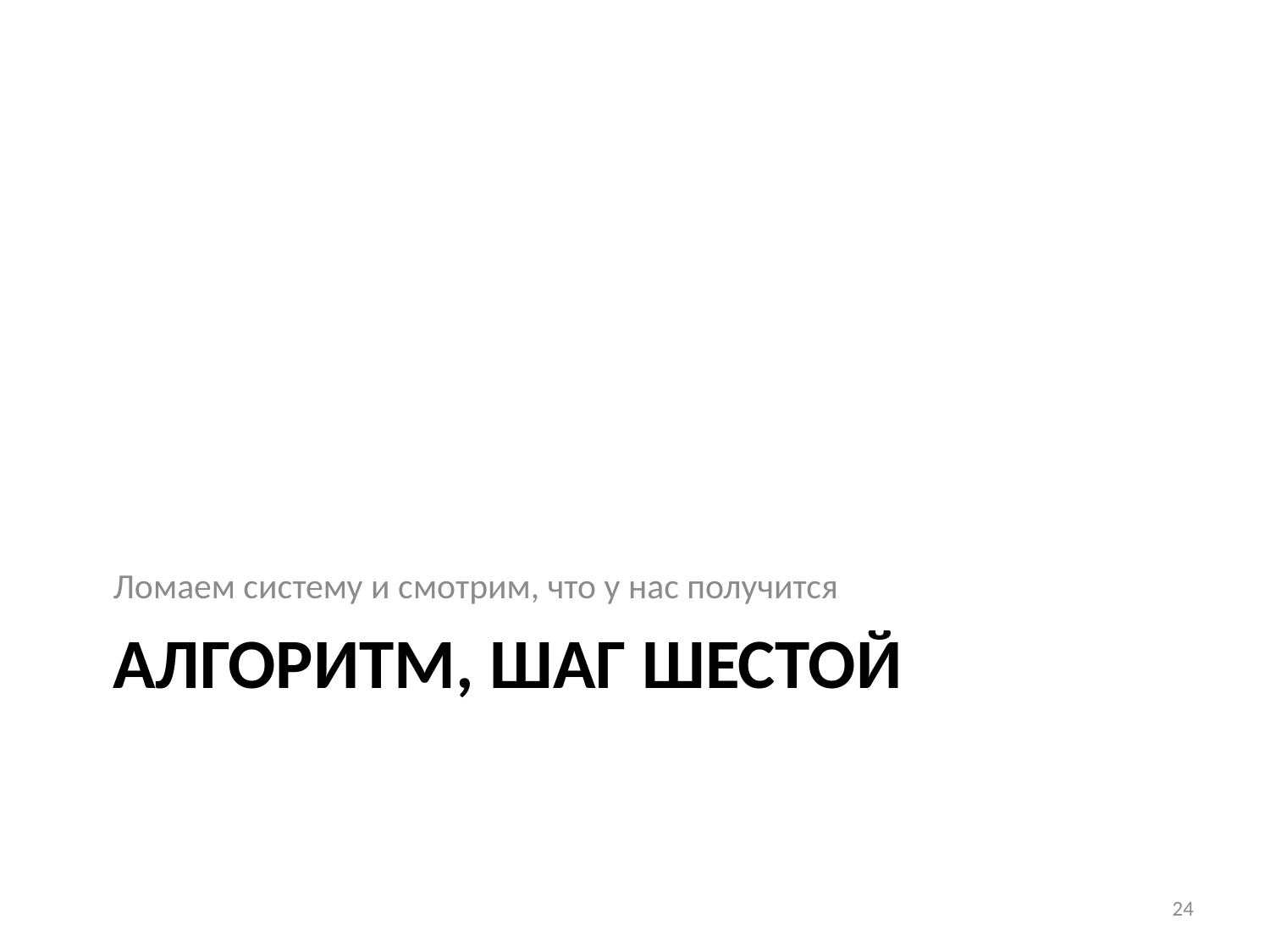

Ломаем систему и смотрим, что у нас получится
# АЛГОРИТМ, ШАГ ШЕСТОЙ
24